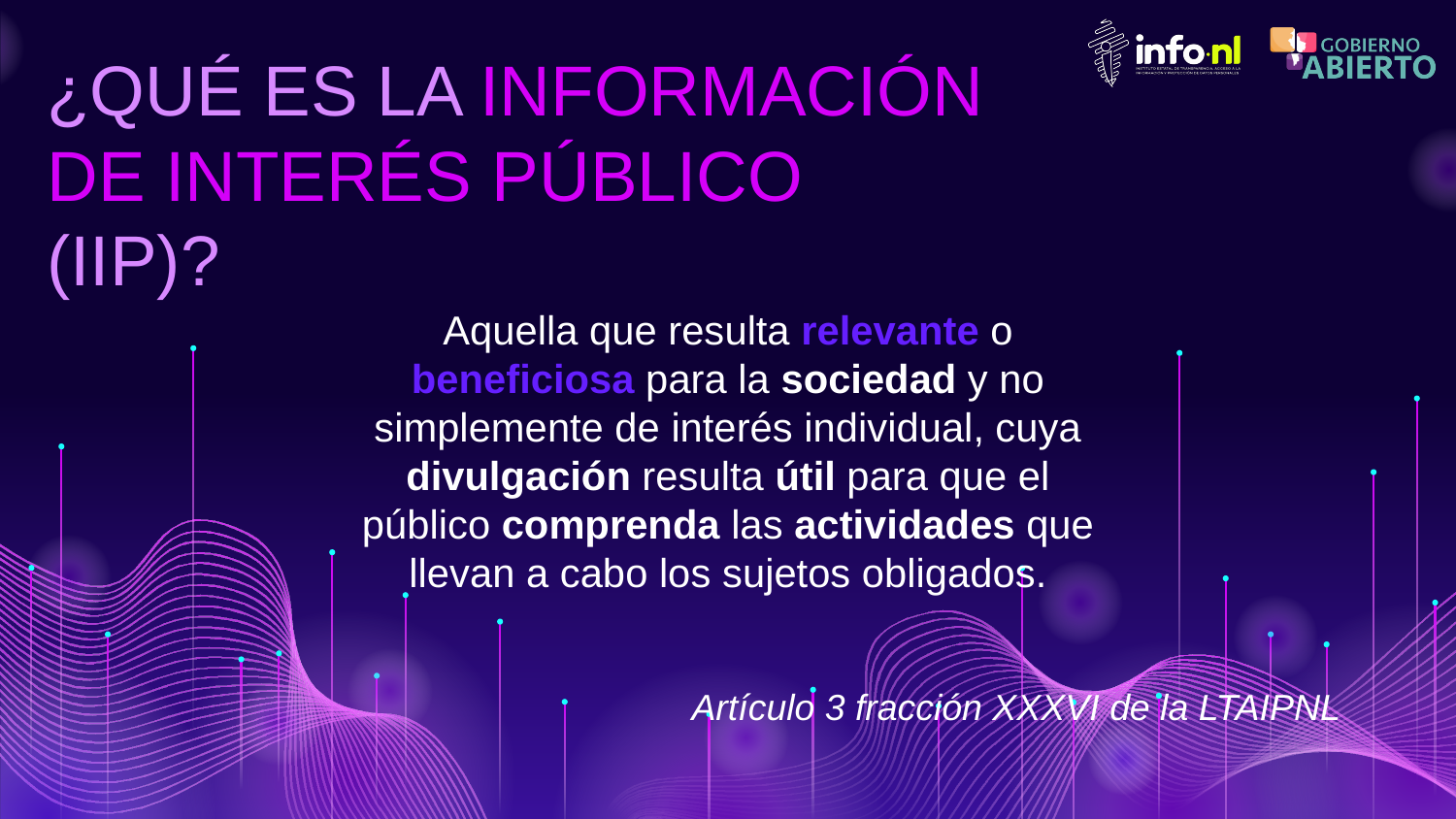

¿QUÉ ES LA INFORMACIÓN DE INTERÉS PÚBLICO (IIP)?
Aquella que resulta relevante o beneficiosa para la sociedad y no simplemente de interés individual, cuya divulgación resulta útil para que el público comprenda las actividades que llevan a cabo los sujetos obligados.
# Artículo 3 fracción XXXVI de la LTAIPNL